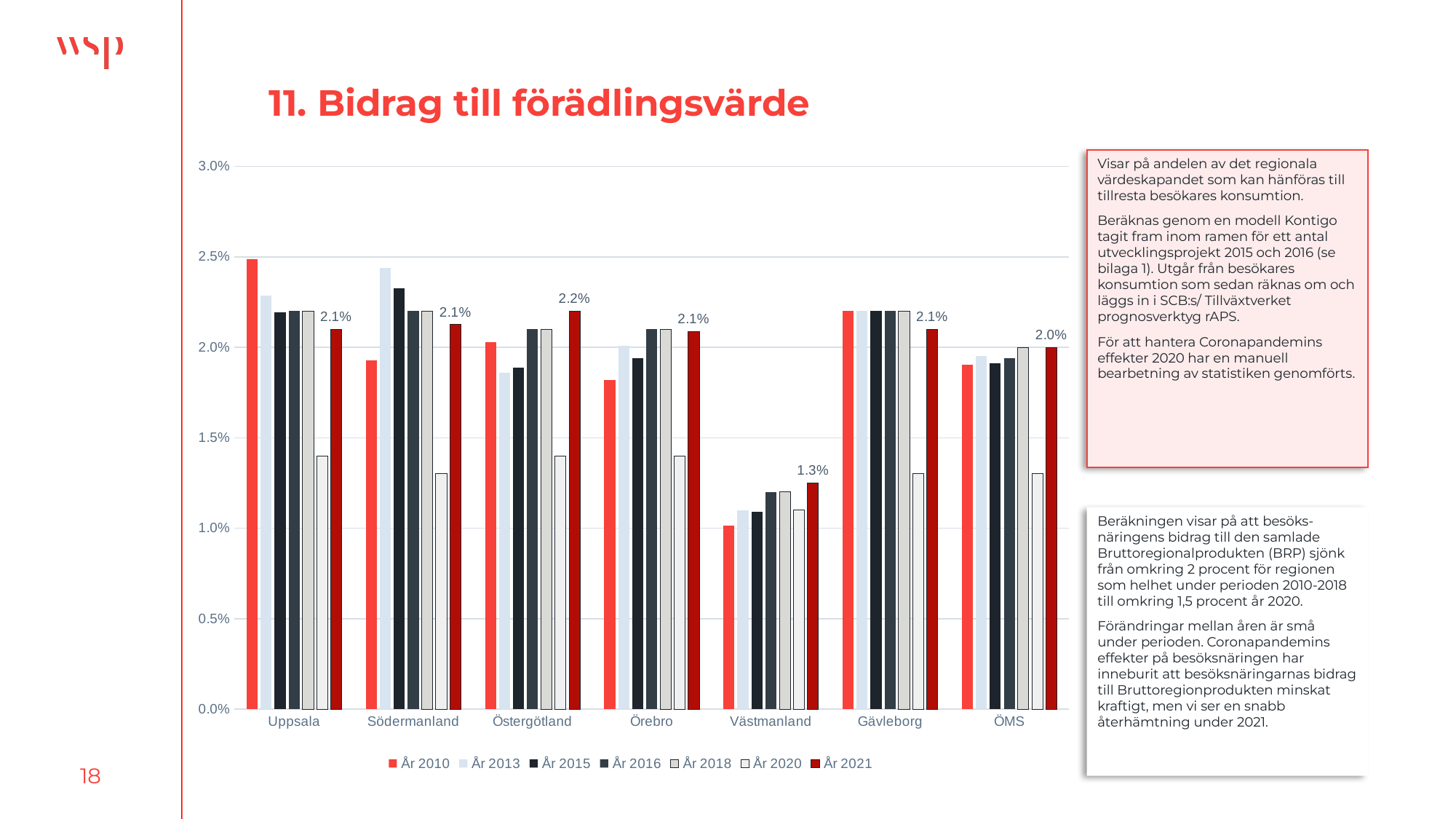

# 11. Bidrag till förädlingsvärde

### Chart

| Category | År 2010 | År 2013 | År 2015 | År 2016 | År 2018 | År 2020 | År 2021 |
|---|---|---|---|---|---|---|---|
| Uppsala | 0.024866182946196903 | 0.022843189618403408 | 0.0219460292793459 | 0.022 | 0.022000000000000002 | 0.014 | 0.021 |
| Södermanland | 0.019278449592144628 | 0.02440530064272784 | 0.02324314346926461 | 0.022 | 0.022 | 0.013 | 0.021264719172802423 |
| Östergötland | 0.020294553944393653 | 0.018589687609293176 | 0.018885747297929523 | 0.021 | 0.021 | 0.014 | 0.022 |
| Örebro | 0.018184320814737136 | 0.02008167466655499 | 0.01940736691977658 | 0.021 | 0.021 | 0.014 | 0.020874736965162496 |
| Västmanland | 0.01015795895299771 | 0.01099395782962548 | 0.010918417930949225 | 0.012 | 0.012 | 0.011 | 0.0125 |
| Gävleborg | 0.022 | 0.022 | 0.022 | 0.022 | 0.022 | 0.013 | 0.021 |
| ÖMS | 0.019054359202150154 | 0.019530520939603915 | 0.019127417068174786 | 0.0194 | 0.02 | 0.013 | 0.02 |
Visar på andelen av det regionala värdeskapandet som kan hänföras till tillresta besökares konsumtion.
Beräknas genom en modell Kontigo tagit fram inom ramen för ett antal utvecklingsprojekt 2015 och 2016 (se bilaga 1). Utgår från besökares konsumtion som sedan räknas om och läggs in i SCB:s/ Tillväxtverket prognosverktyg rAPS.
För att hantera Coronapandemins effekter 2020 har en manuell bearbetning av statistiken genomförts.

Beräkningen visar på att besöks-näringens bidrag till den samlade Bruttoregionalprodukten (BRP) sjönk från omkring 2 procent för regionen som helhet under perioden 2010-2018 till omkring 1,5 procent år 2020.
Förändringar mellan åren är små under perioden. Coronapandemins effekter på besöksnäringen har inneburit att besöksnäringarnas bidrag till Bruttoregionprodukten minskat kraftigt, men vi ser en snabb återhämtning under 2021.